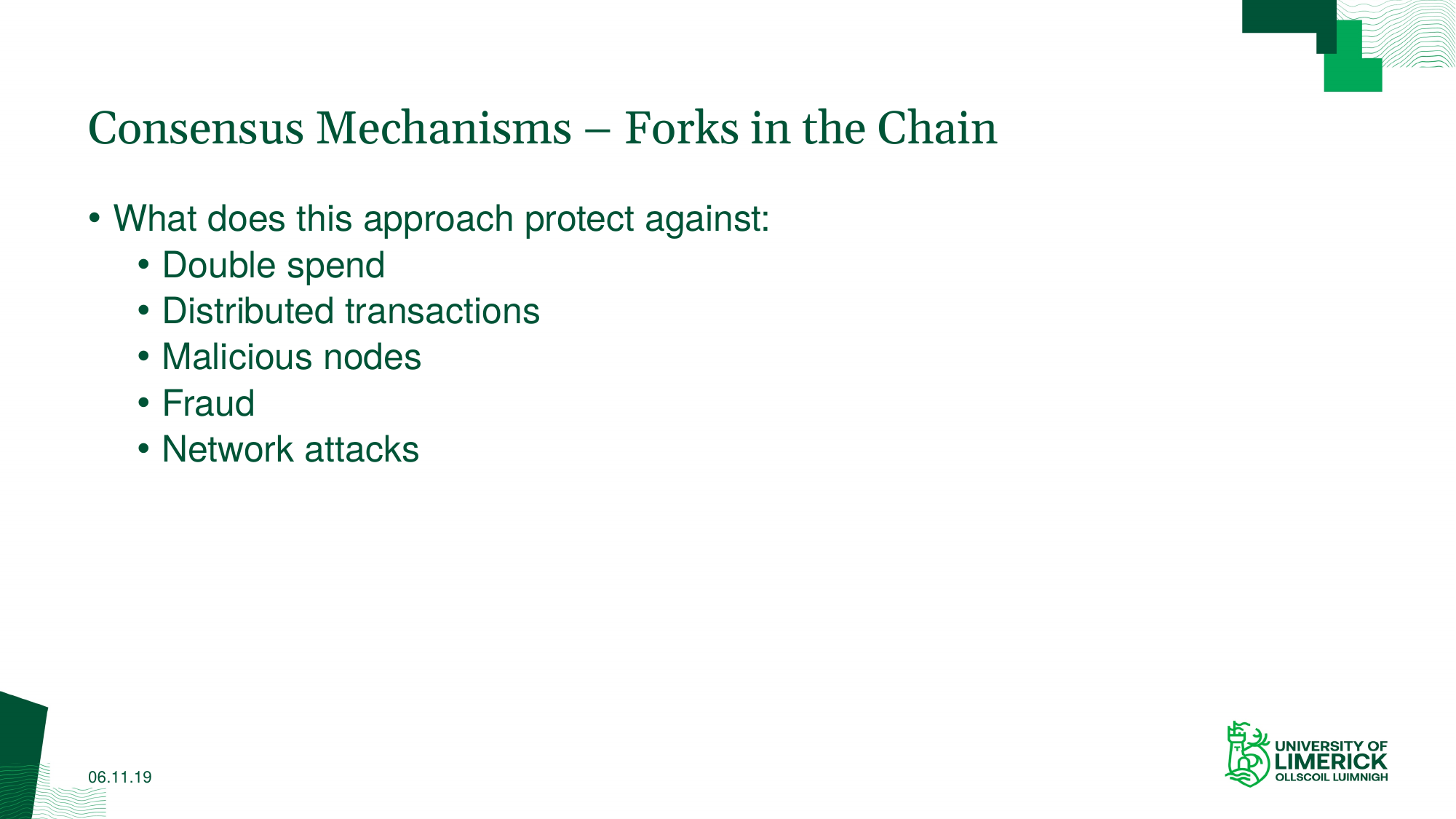

# Consensus Mechanisms – Forks in the Chain
What does this approach protect against:
Double spend
Distributed transactions
Malicious nodes
Fraud
Network attacks
06.11.19